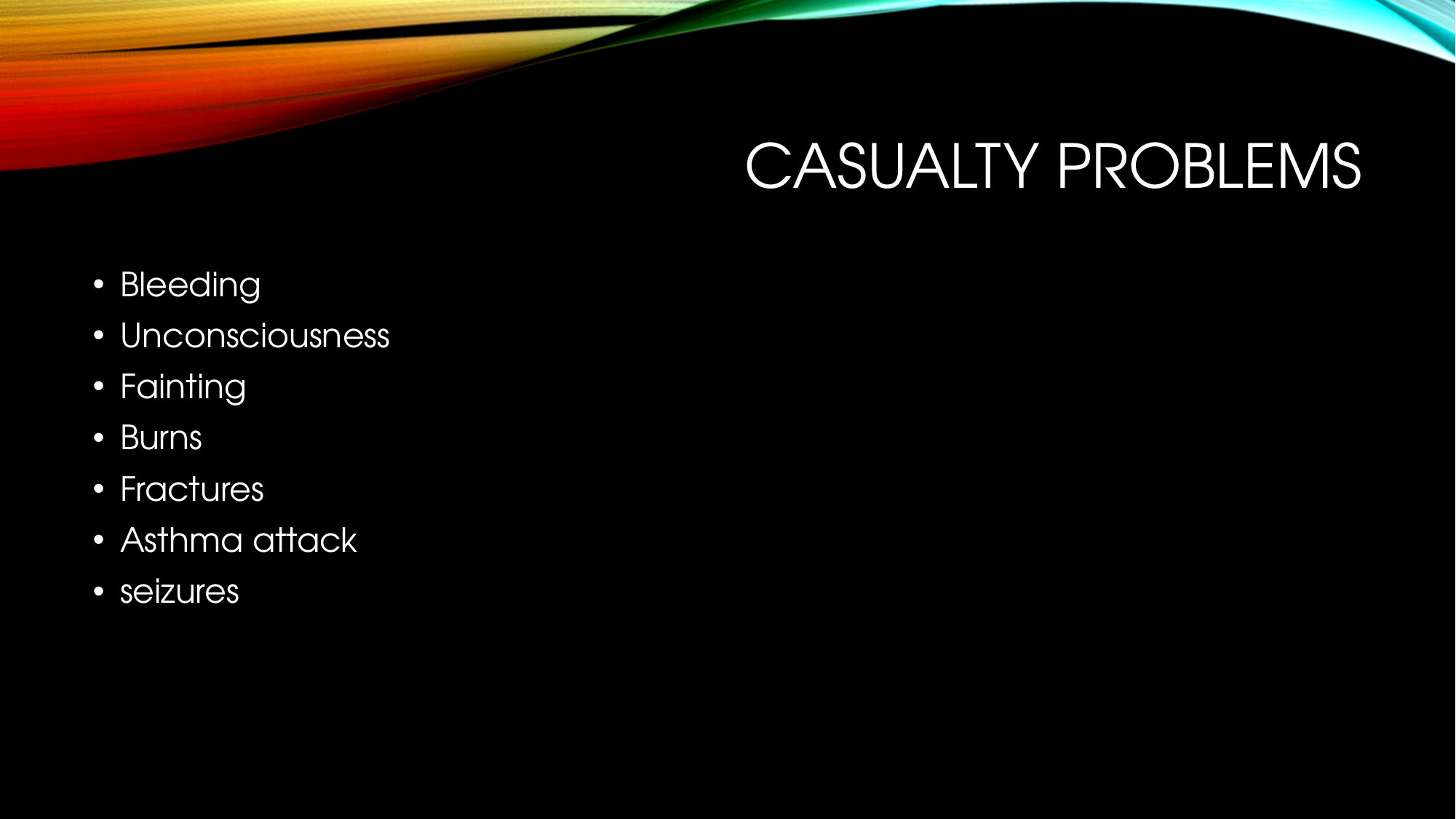

# Casualty problems
Bleeding
Unconsciousness
Fainting
Burns
Fractures
Asthma attack
seizures